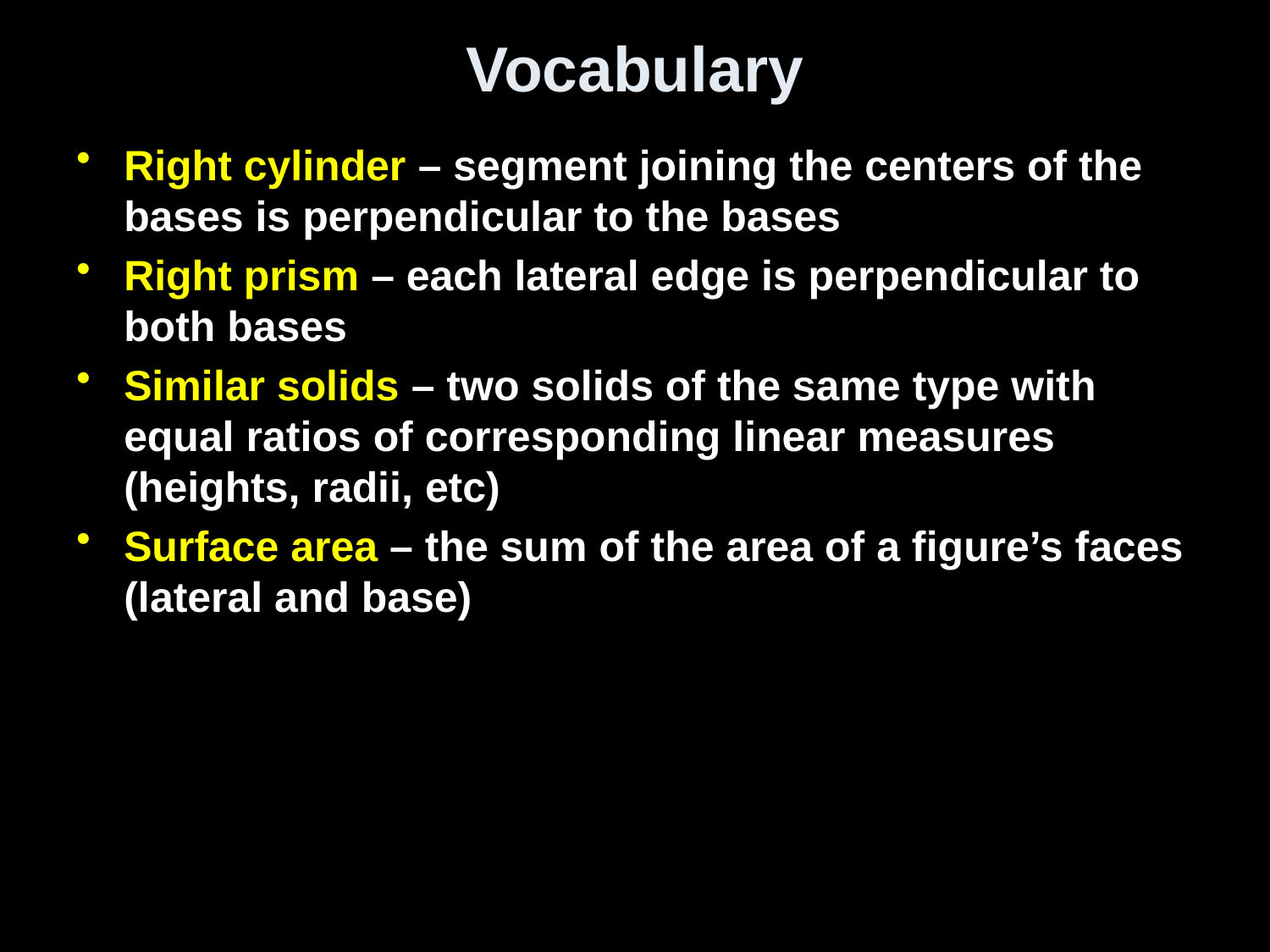

# Vocabulary
Right cylinder – segment joining the centers of the bases is perpendicular to the bases
Right prism – each lateral edge is perpendicular to both bases
Similar solids – two solids of the same type with equal ratios of corresponding linear measures (heights, radii, etc)
Surface area – the sum of the area of a figure’s faces (lateral and base)